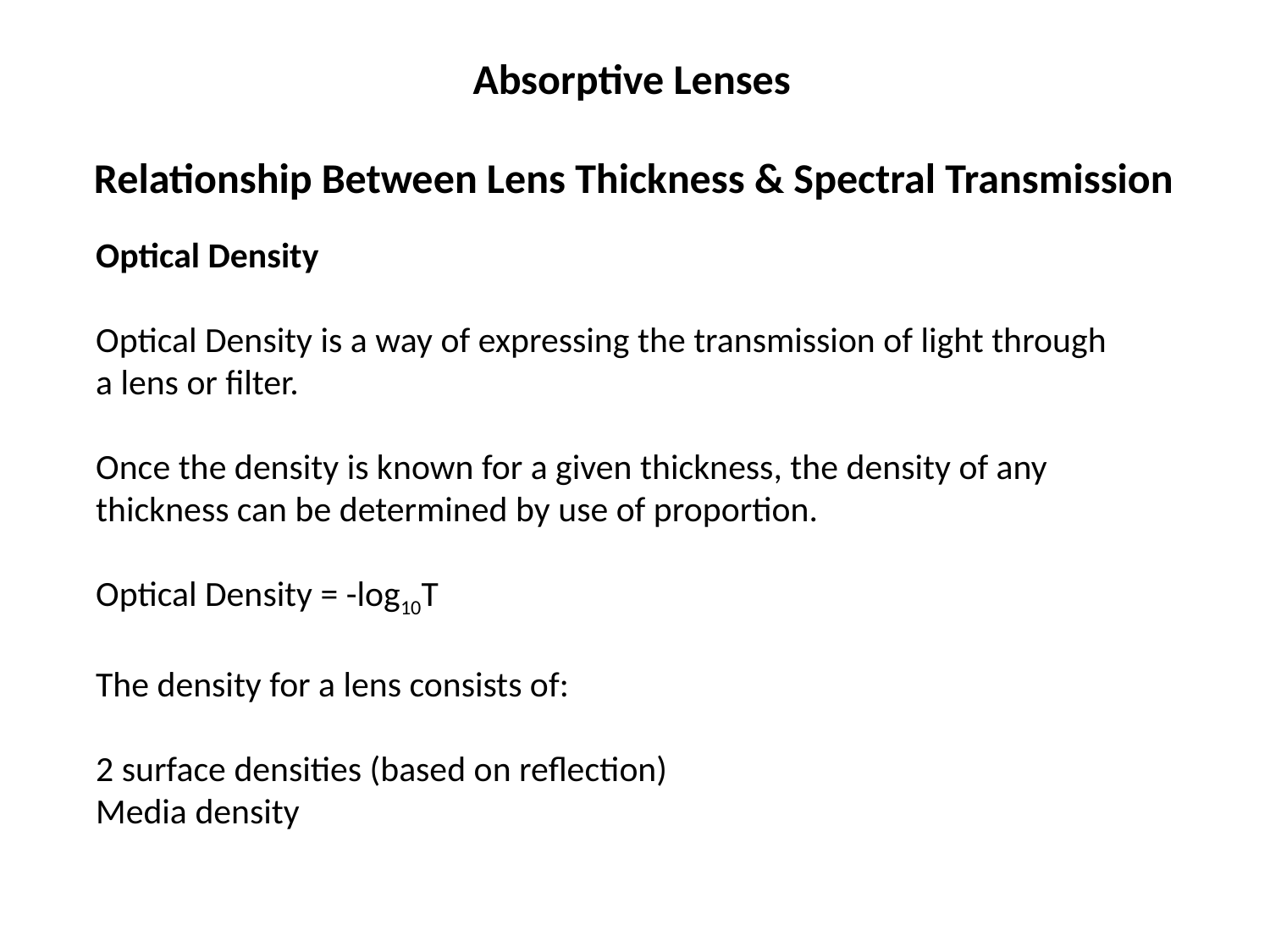

Absorptive Lenses
Relationship Between Lens Thickness & Spectral Transmission
Optical Density

Optical Density is a way of expressing the transmission of light through a lens or filter.

Once the density is known for a given thickness, the density of any thickness can be determined by use of proportion.

Optical Density = -log10T

The density for a lens consists of:

2 surface densities (based on reflection)
Media density